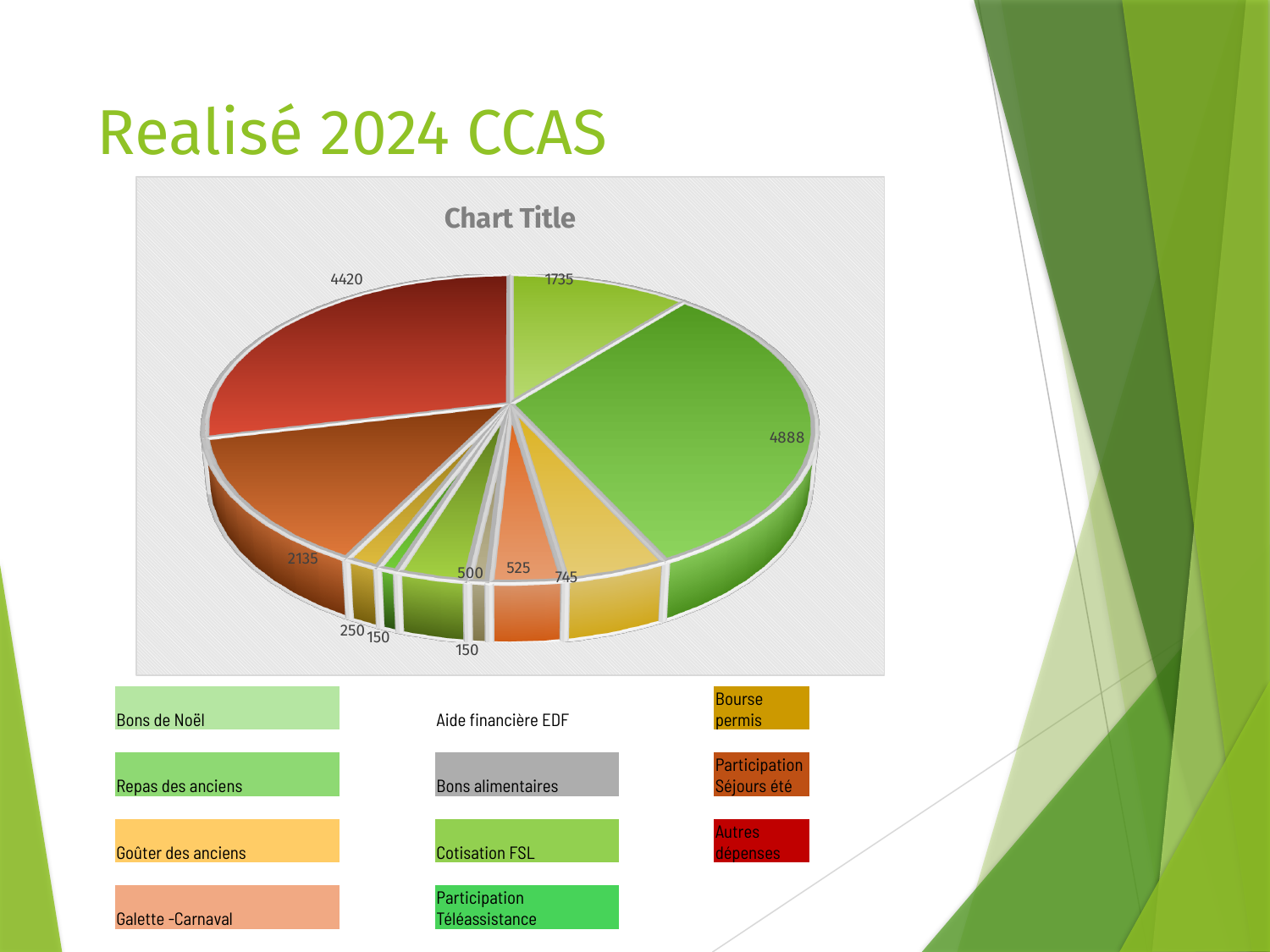

# Realisé 2024 CCAS

[unsupported chart]

| Bons de Noël |  | Aide financière EDF |  | Bourse permis |  |
| --- | --- | --- | --- | --- | --- |
|  |  |  |  |  |  |
| Repas des anciens |  | Bons alimentaires |  | Participation Séjours été |  |
|  |  |  |  |  |  |
| Goûter des anciens |  | Cotisation FSL |  | Autres dépenses |  |
|  |  |  |  |  |  |
| Galette -Carnaval |  | Participation Téléassistance |  |  |  |
|  |  |  |  |  |  |